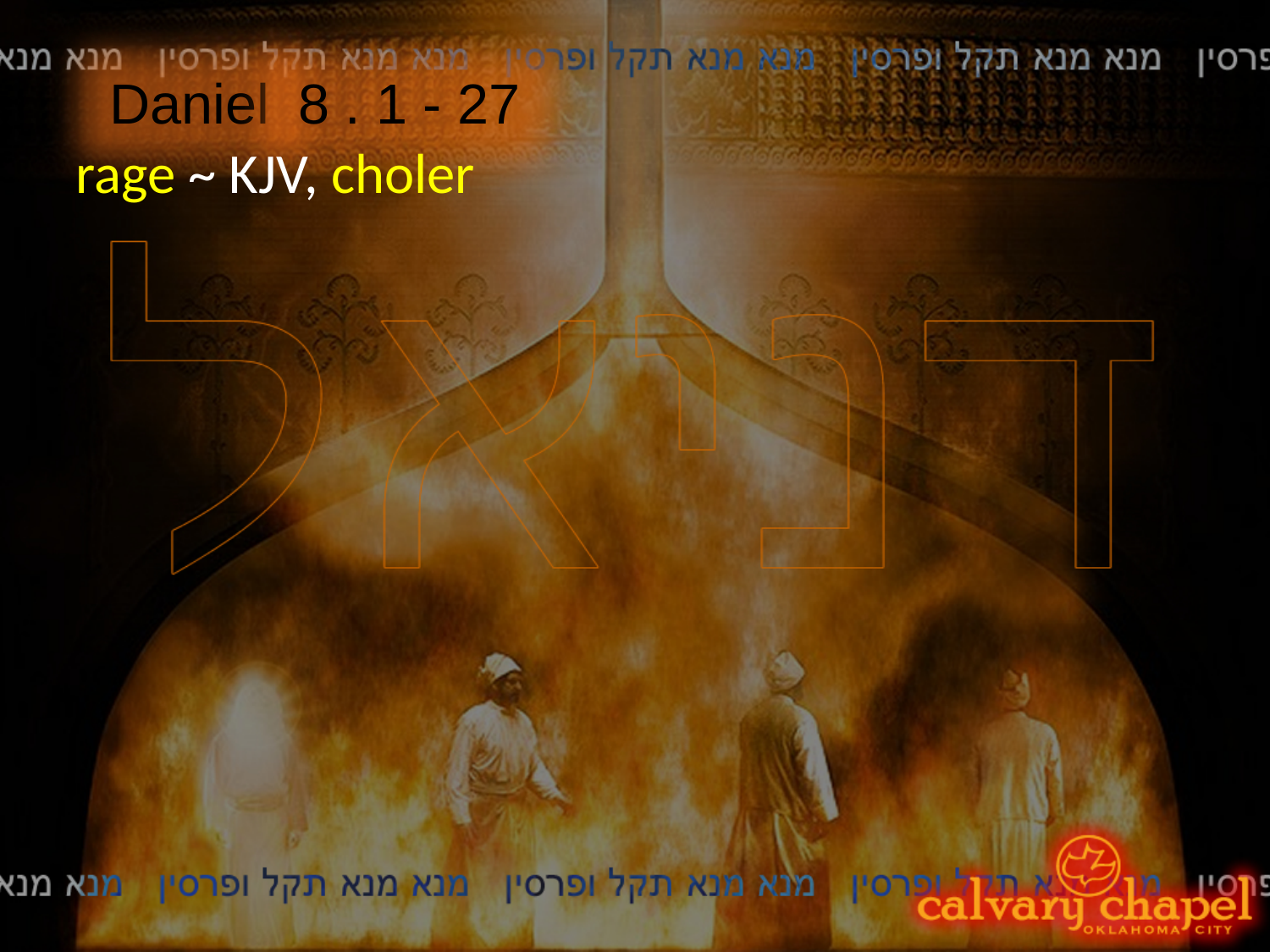

Daniel
8 . 1 - 27
rage ~ KJV, choler